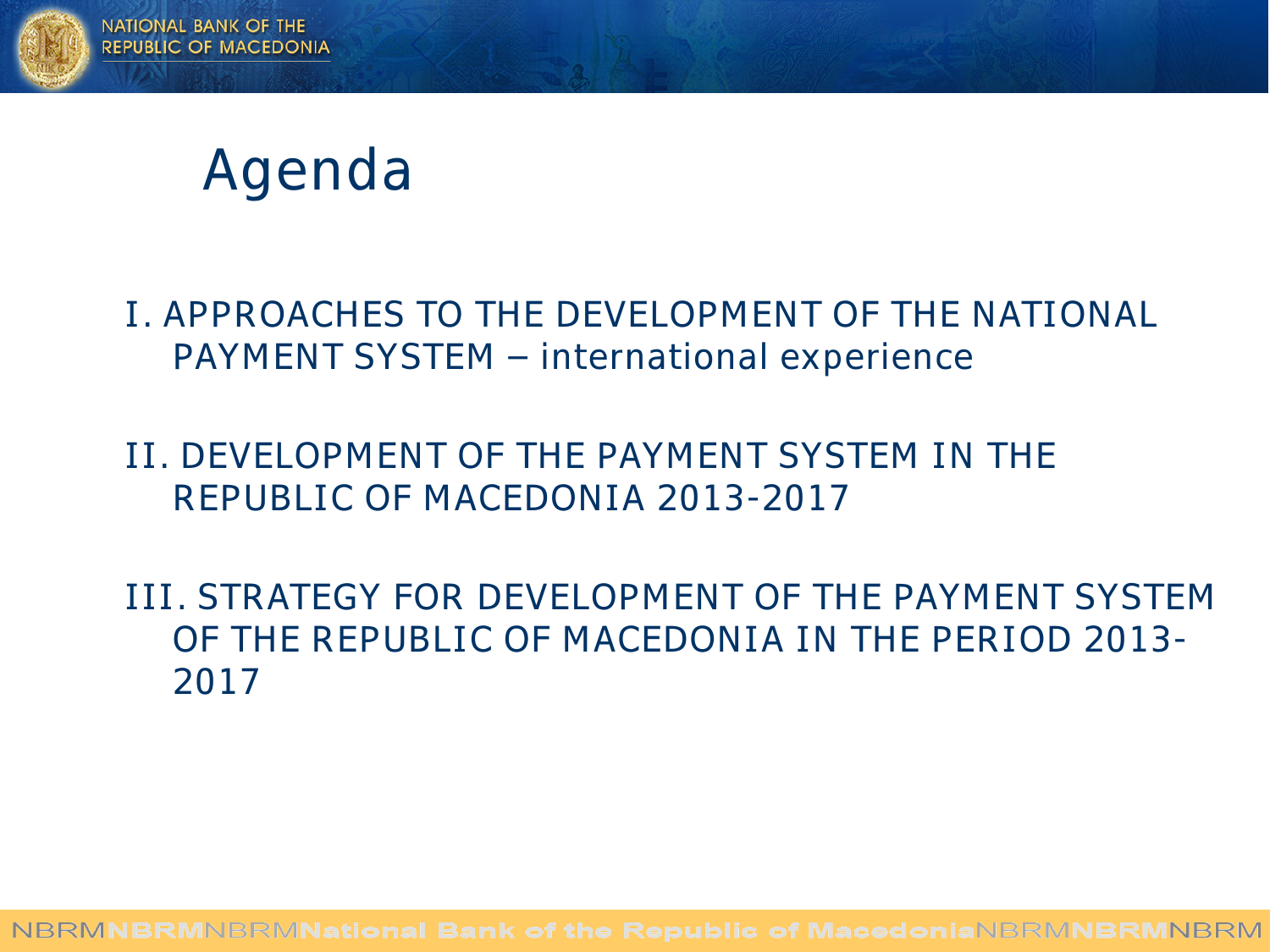

# Agenda
I. APPROACHES TO THE DEVELOPMENT OF THE NATIONAL PAYMENT SYSTEM – international experience

II. DEVELOPMENT OF THE PAYMENT SYSTEM IN THE REPUBLIC OF MACEDONIA 2013-2017

III. STRATEGY FOR DEVELOPMENT OF THE PAYMENT SYSTEM OF THE REPUBLIC OF MACEDONIA IN THE PERIOD 2013-2017